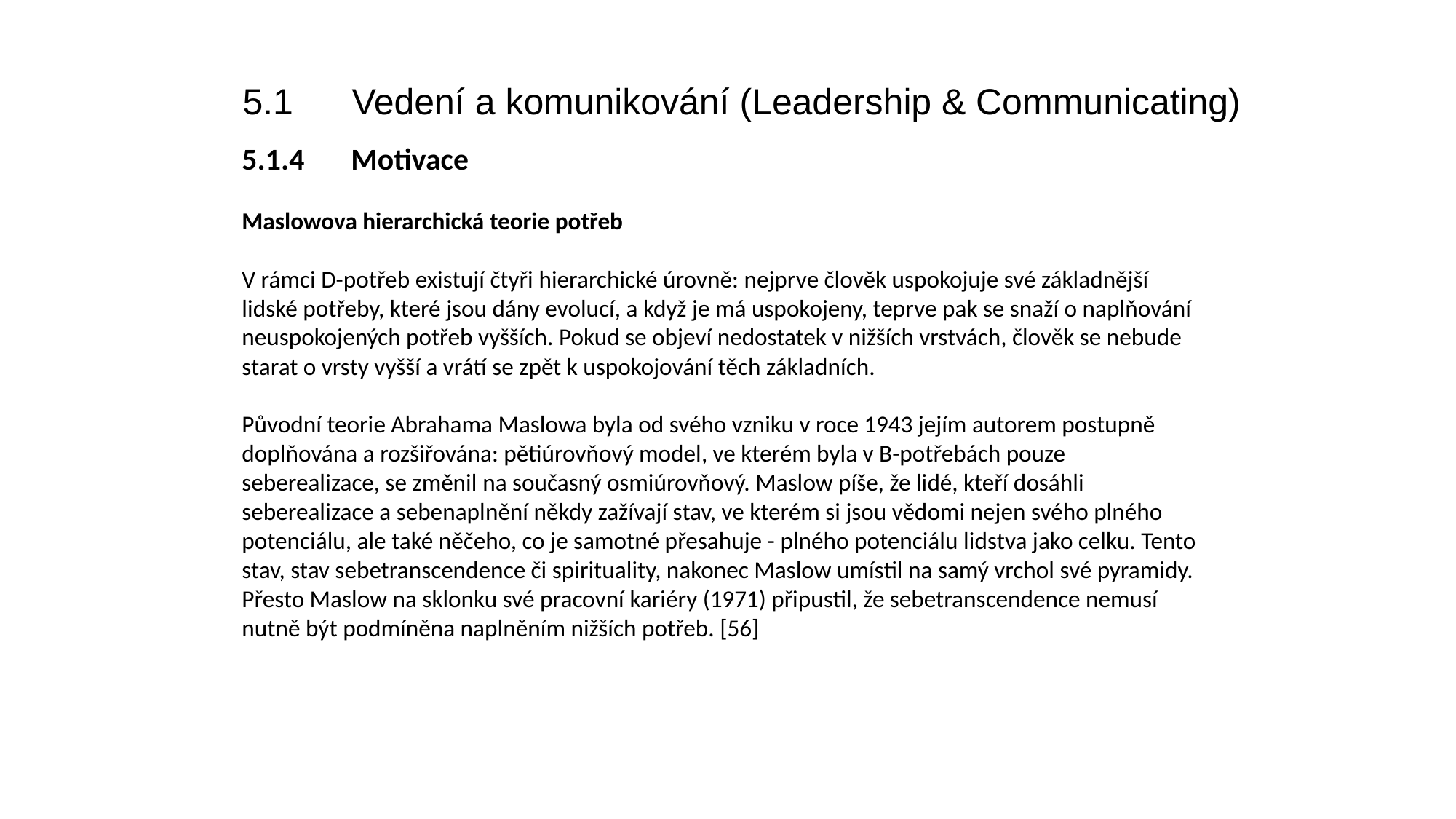

5.1	Vedení a komunikování (Leadership & Communicating)
5.1.4	Motivace

Maslowova hierarchická teorie potřeb

V rámci D-potřeb existují čtyři hierarchické úrovně: nejprve člověk uspokojuje své základnější lidské potřeby, které jsou dány evolucí, a když je má uspokojeny, teprve pak se snaží o naplňování neuspokojených potřeb vyšších. Pokud se objeví nedostatek v nižších vrstvách, člověk se nebude starat o vrsty vyšší a vrátí se zpět k uspokojování těch základních.

Původní teorie Abrahama Maslowa byla od svého vzniku v roce 1943 jejím autorem postupně doplňována a rozšiřována: pětiúrovňový model, ve kterém byla v B-potřebách pouze seberealizace, se změnil na současný osmiúrovňový. Maslow píše, že lidé, kteří dosáhli seberealizace a sebenaplnění někdy zažívají stav, ve kterém si jsou vědomi nejen svého plného potenciálu, ale také něčeho, co je samotné přesahuje - plného potenciálu lidstva jako celku. Tento stav, stav sebetranscendence či spirituality, nakonec Maslow umístil na samý vrchol své pyramidy. Přesto Maslow na sklonku své pracovní kariéry (1971) připustil, že sebetranscendence nemusí nutně být podmíněna naplněním nižších potřeb. [56]